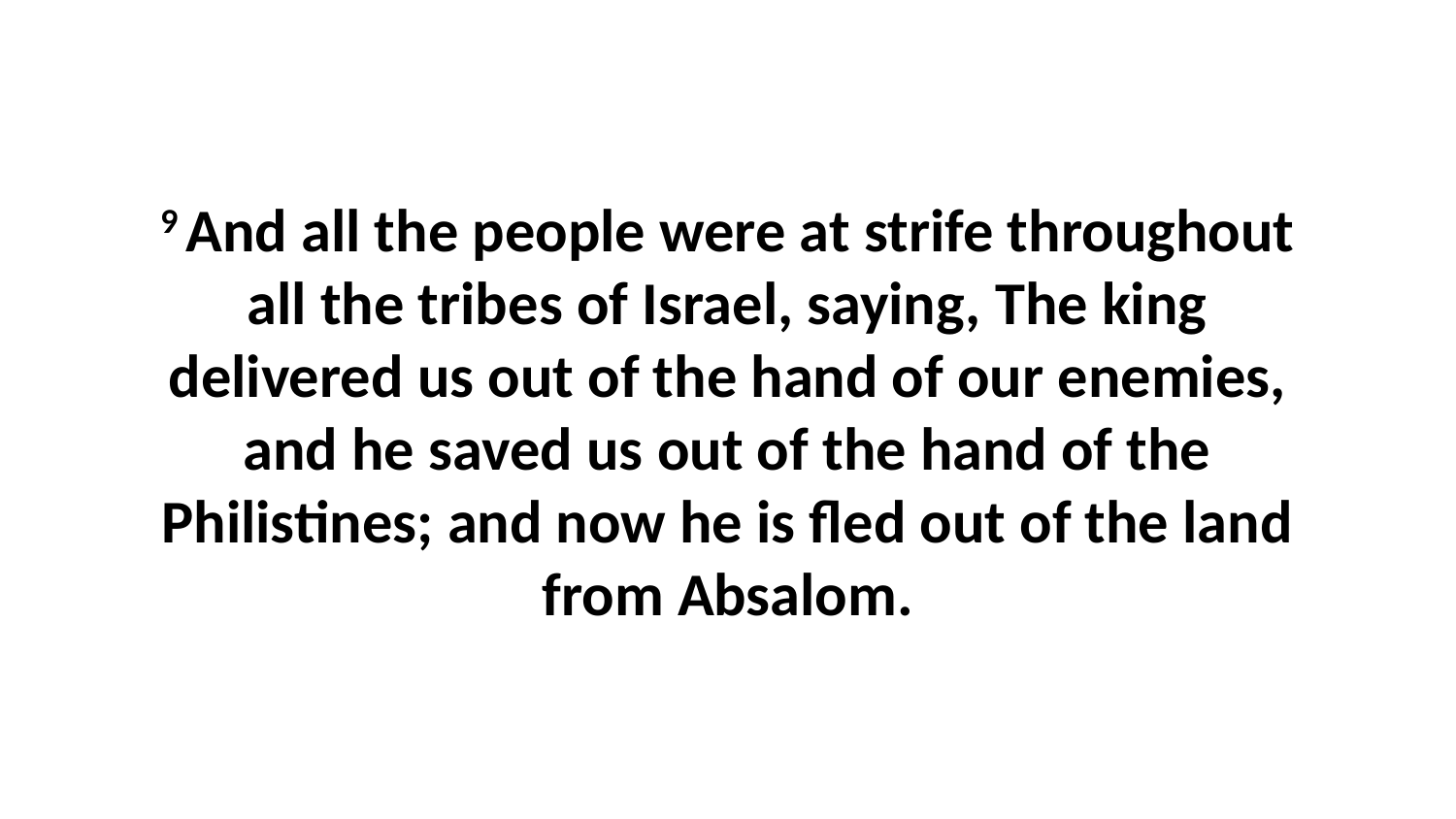

9 And all the people were at strife throughout all the tribes of Israel, saying, The king delivered us out of the hand of our enemies, and he saved us out of the hand of the Philistines; and now he is fled out of the land from Absalom.